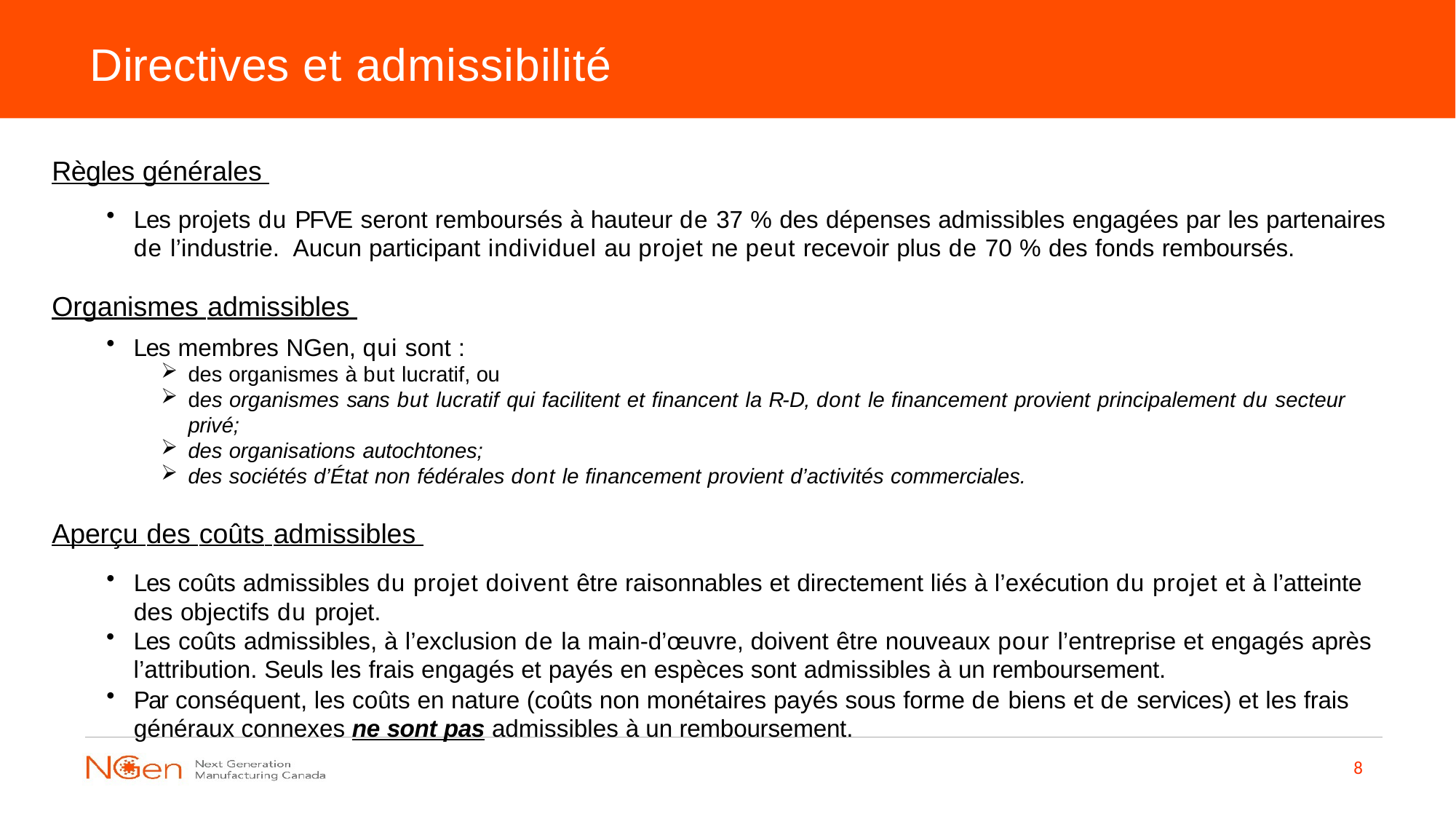

# Directives et admissibilité
Règles générales
Les projets du PFVE seront remboursés à hauteur de 37 % des dépenses admissibles engagées par les partenaires de l’industrie. Aucun participant individuel au projet ne peut recevoir plus de 70 % des fonds remboursés.
Organismes admissibles
Les membres NGen, qui sont :
des organismes à but lucratif, ou
des organismes sans but lucratif qui facilitent et financent la R-D, dont le financement provient principalement du secteur privé;
des organisations autochtones;
des sociétés d’État non fédérales dont le financement provient d’activités commerciales.

Aperçu des coûts admissibles
Les coûts admissibles du projet doivent être raisonnables et directement liés à l’exécution du projet et à l’atteinte des objectifs du projet.
Les coûts admissibles, à l’exclusion de la main-d’œuvre, doivent être nouveaux pour l’entreprise et engagés après l’attribution. Seuls les frais engagés et payés en espèces sont admissibles à un remboursement.
Par conséquent, les coûts en nature (coûts non monétaires payés sous forme de biens et de services) et les frais généraux connexes ne sont pas admissibles à un remboursement.
8